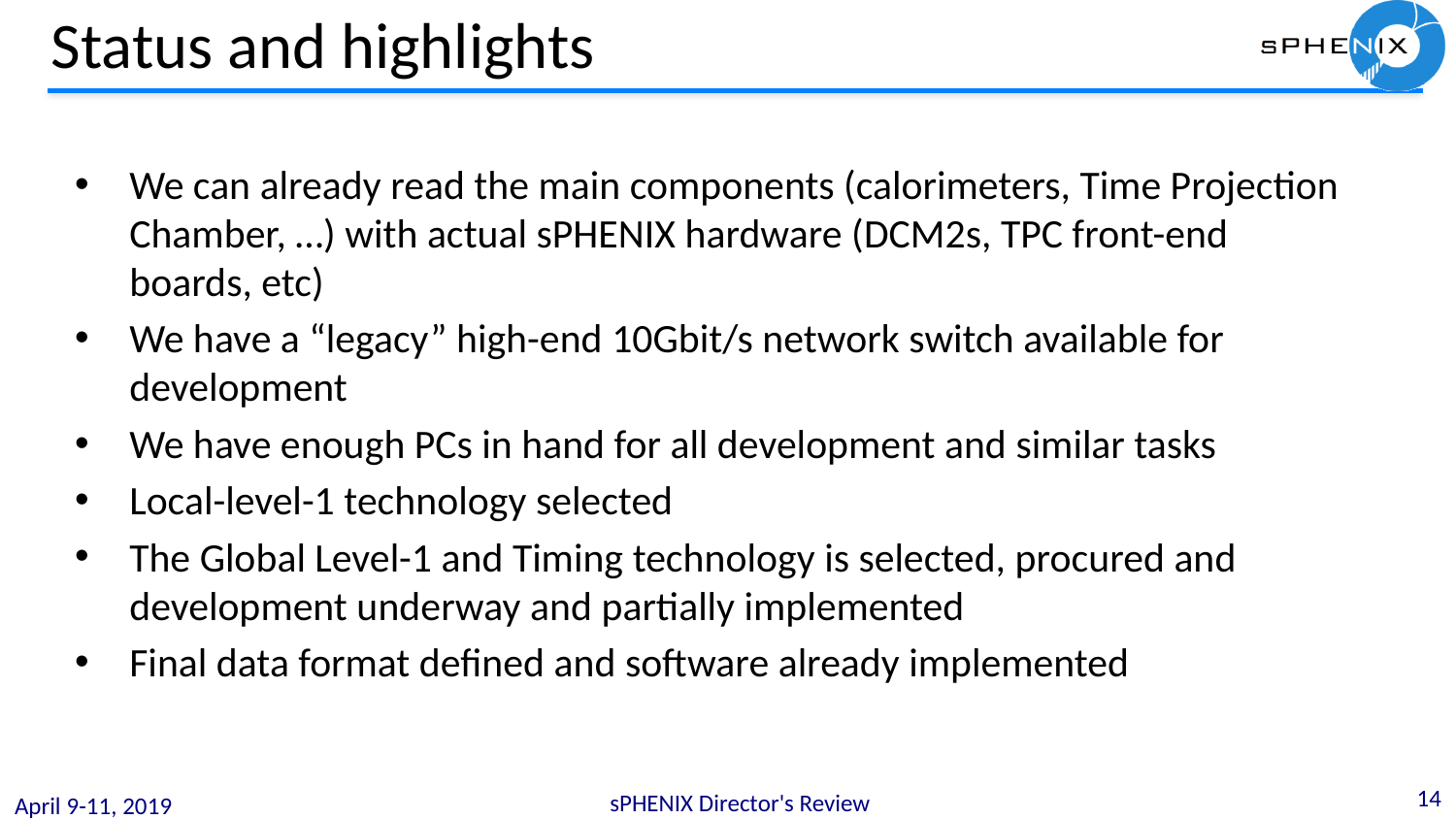

# Status and highlights
We can already read the main components (calorimeters, Time Projection Chamber, …) with actual sPHENIX hardware (DCM2s, TPC front-end boards, etc)
We have a “legacy” high-end 10Gbit/s network switch available for development
We have enough PCs in hand for all development and similar tasks
Local-level-1 technology selected
The Global Level-1 and Timing technology is selected, procured and development underway and partially implemented
Final data format defined and software already implemented
14
sPHENIX Director's Review
April 9-11, 2019